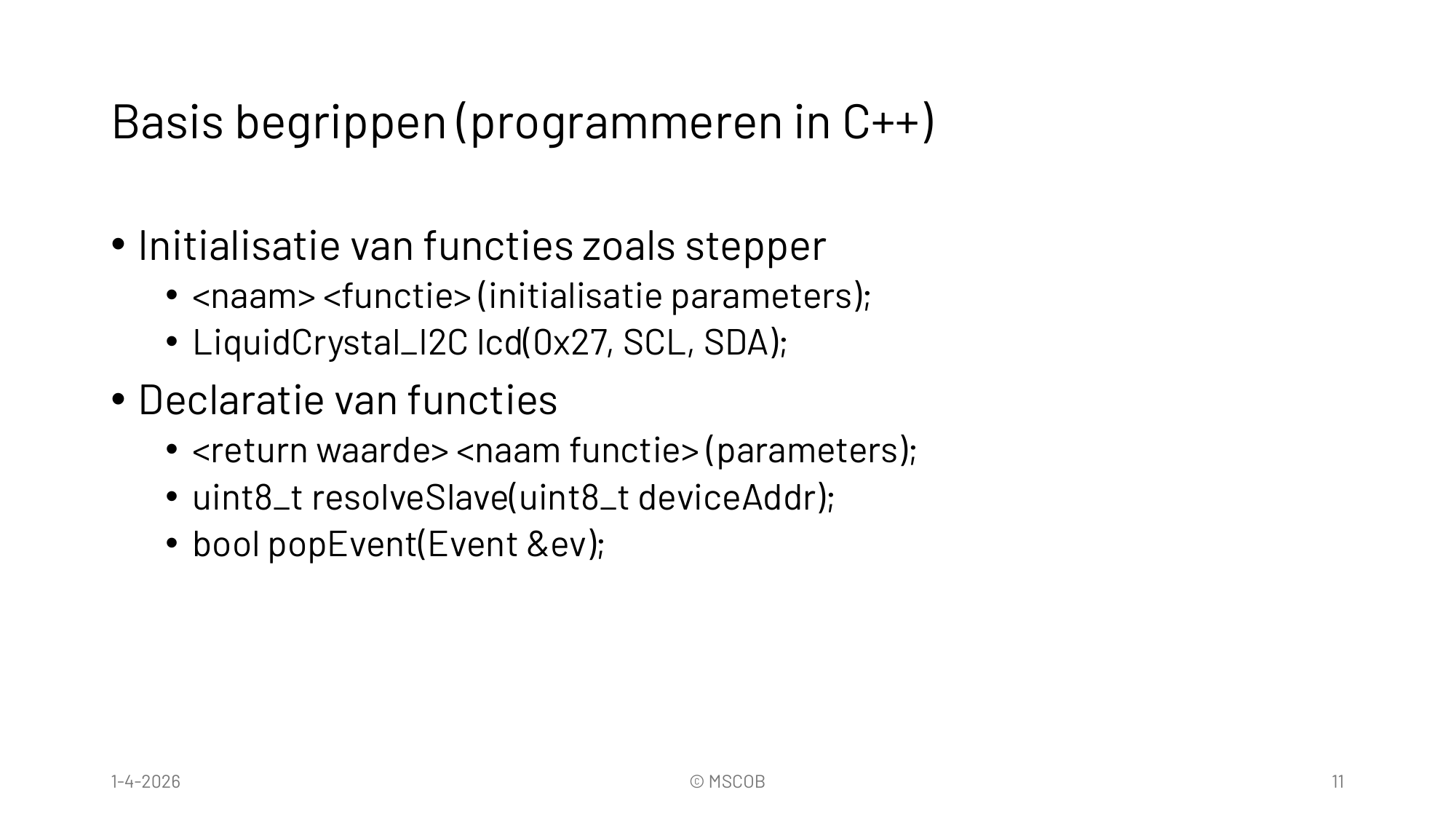

# Basis begrippen (programmeren in C++)
Initialisatie van functies zoals stepper
<naam> <functie> (initialisatie parameters);
LiquidCrystal_I2C lcd(0x27, SCL, SDA);
Declaratie van functies
<return waarde> <naam functie> (parameters);
uint8_t resolveSlave(uint8_t deviceAddr);
bool popEvent(Event &ev);

1-4-2026
© MSCOB
11